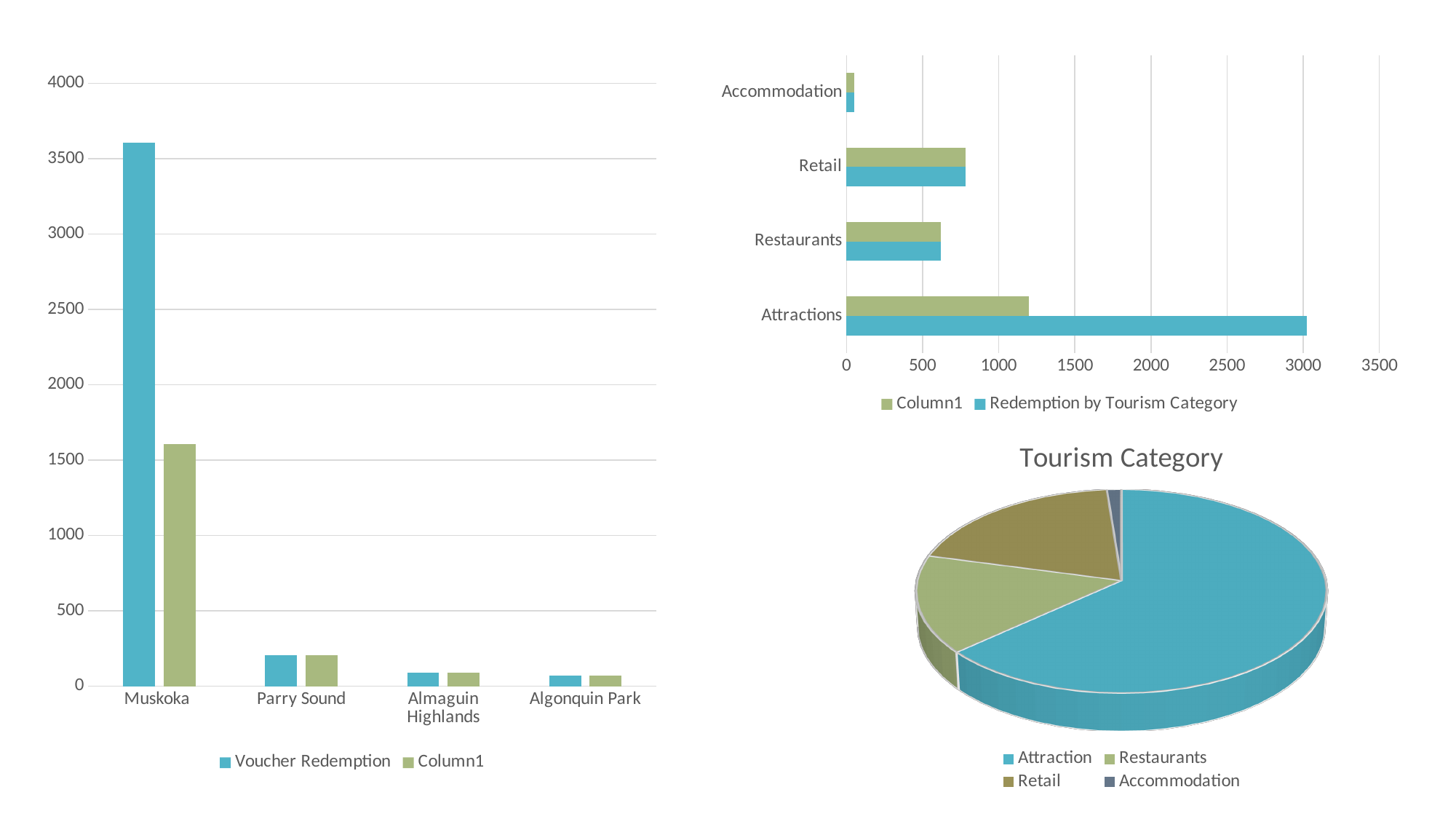

### Chart

| Category | Redemption by Tourism Category | Column1 |
|---|---|---|
| Attractions | 3024.0 | 1200.0 |
| Restaurants | 618.0 | 618.0 |
| Retail | 781.0 | 781.0 |
| Accommodation | 50.0 | 50.0 |

### Chart

| Category | Voucher Redemption | Column1 |
|---|---|---|
| Muskoka  | 3606.0 | 1606.0 |
| Parry Sound | 204.0 | 204.0 |
| Almaguin Highlands | 91.0 | 91.0 |
| Algonquin Park | 72.0 | 72.0 |

[unsupported chart]